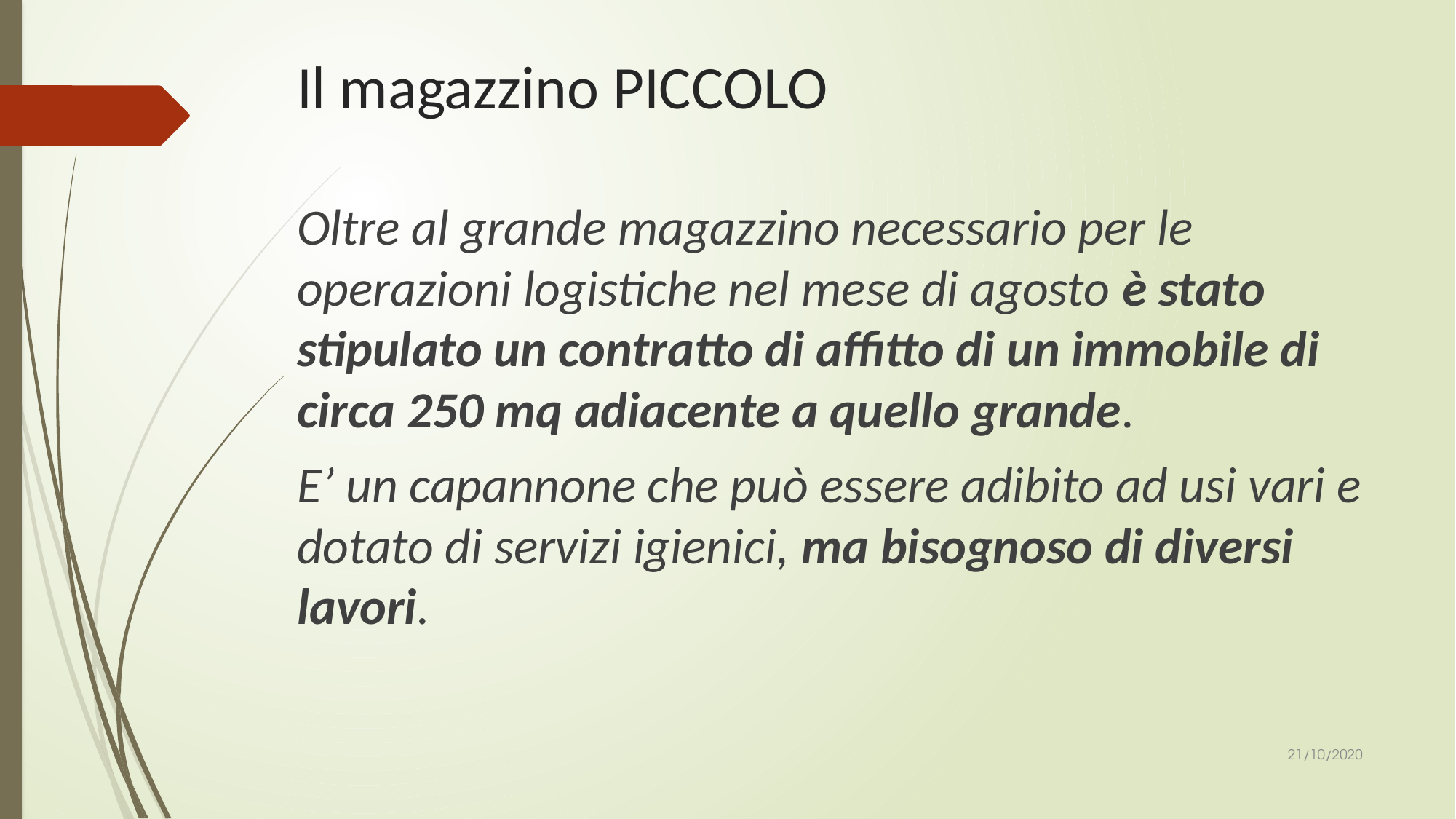

# Il magazzino PICCOLO
Oltre al grande magazzino necessario per le operazioni logistiche nel mese di agosto è stato stipulato un contratto di affitto di un immobile di circa 250 mq adiacente a quello grande.
E’ un capannone che può essere adibito ad usi vari e dotato di servizi igienici, ma bisognoso di diversi lavori.

21/10/2020